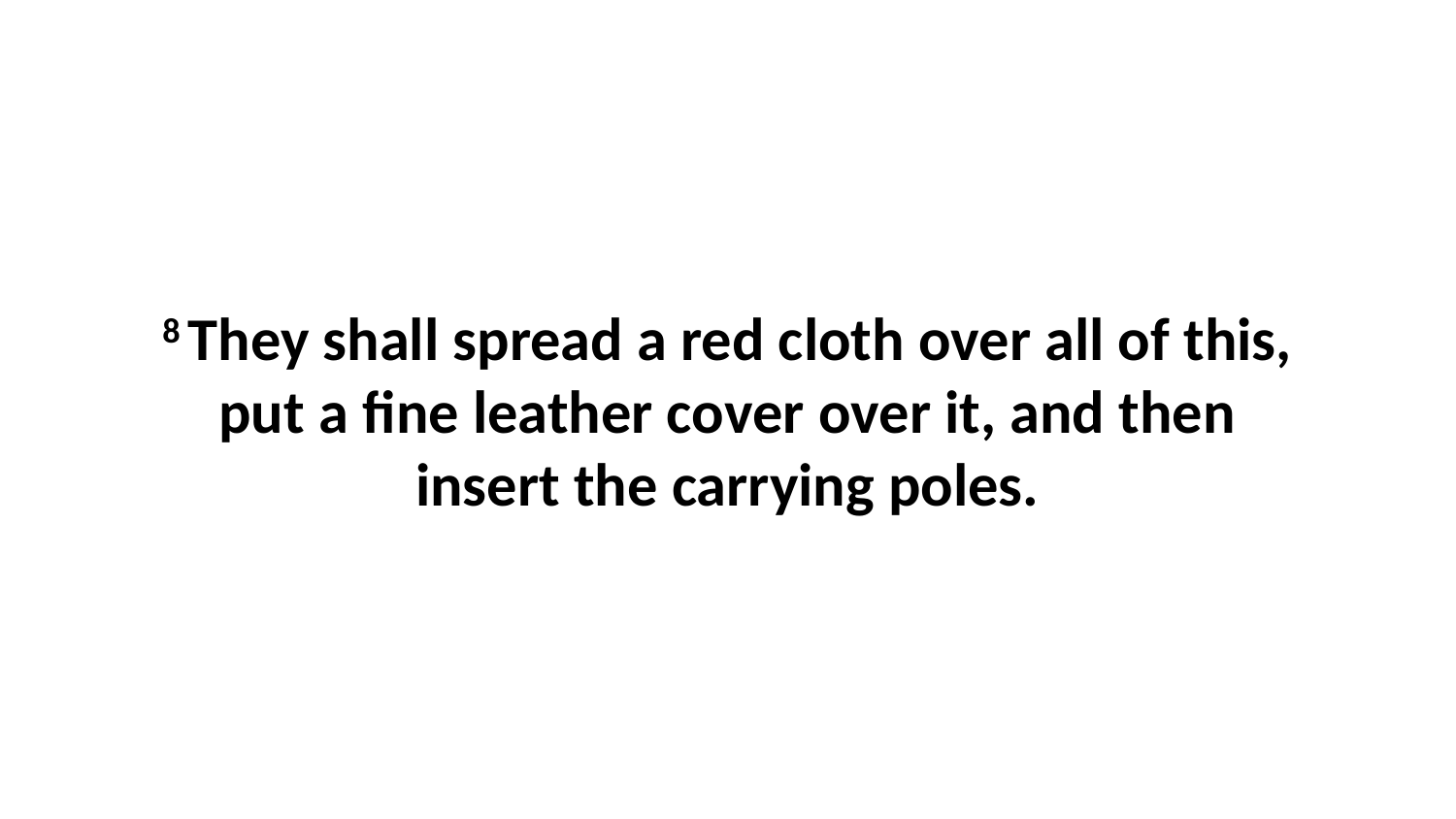

8 They shall spread a red cloth over all of this, put a fine leather cover over it, and then insert the carrying poles.